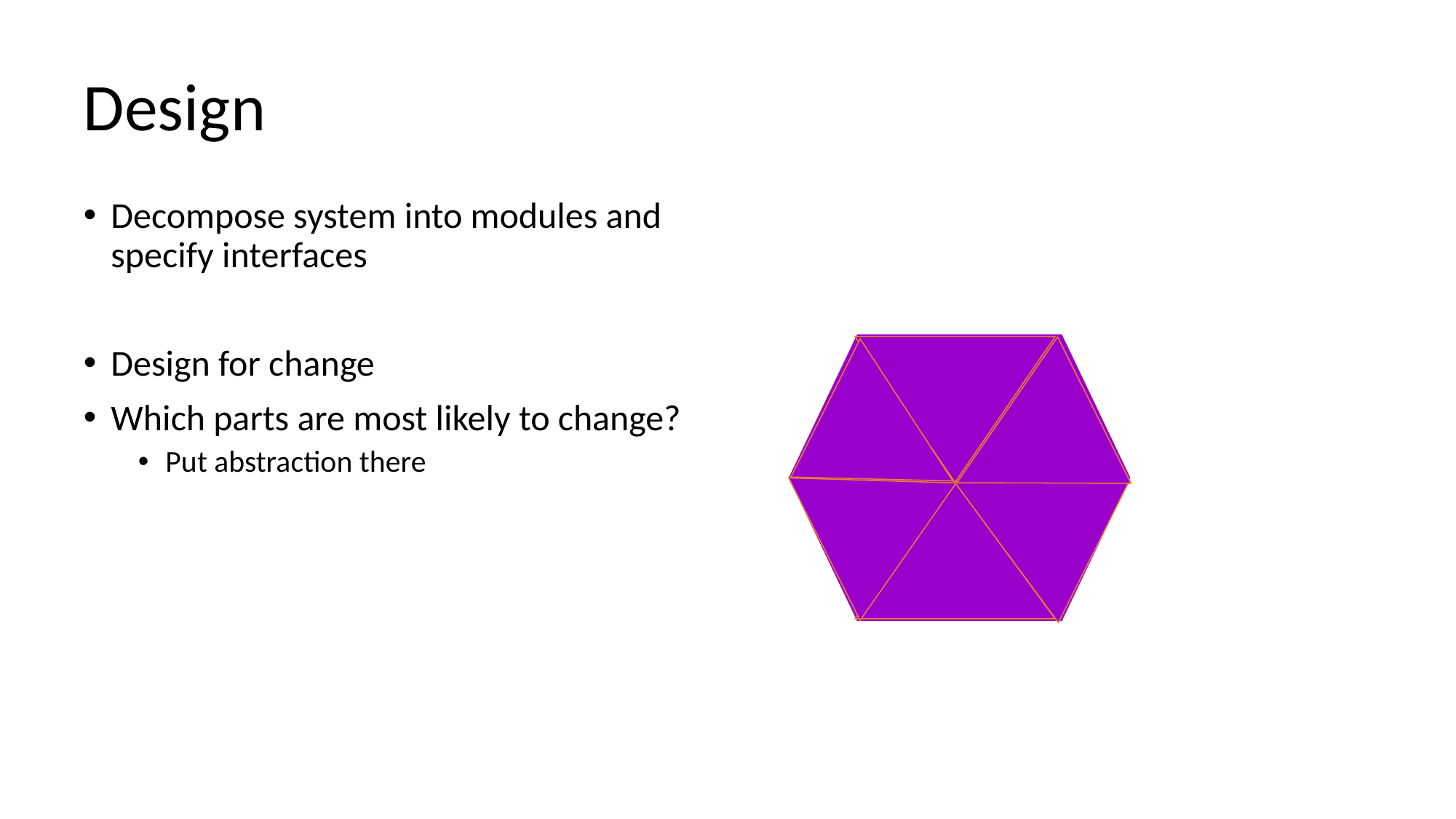

# Design
Decompose system into modules and specify interfaces

Design for change
Which parts are most likely to change?
Put abstraction there